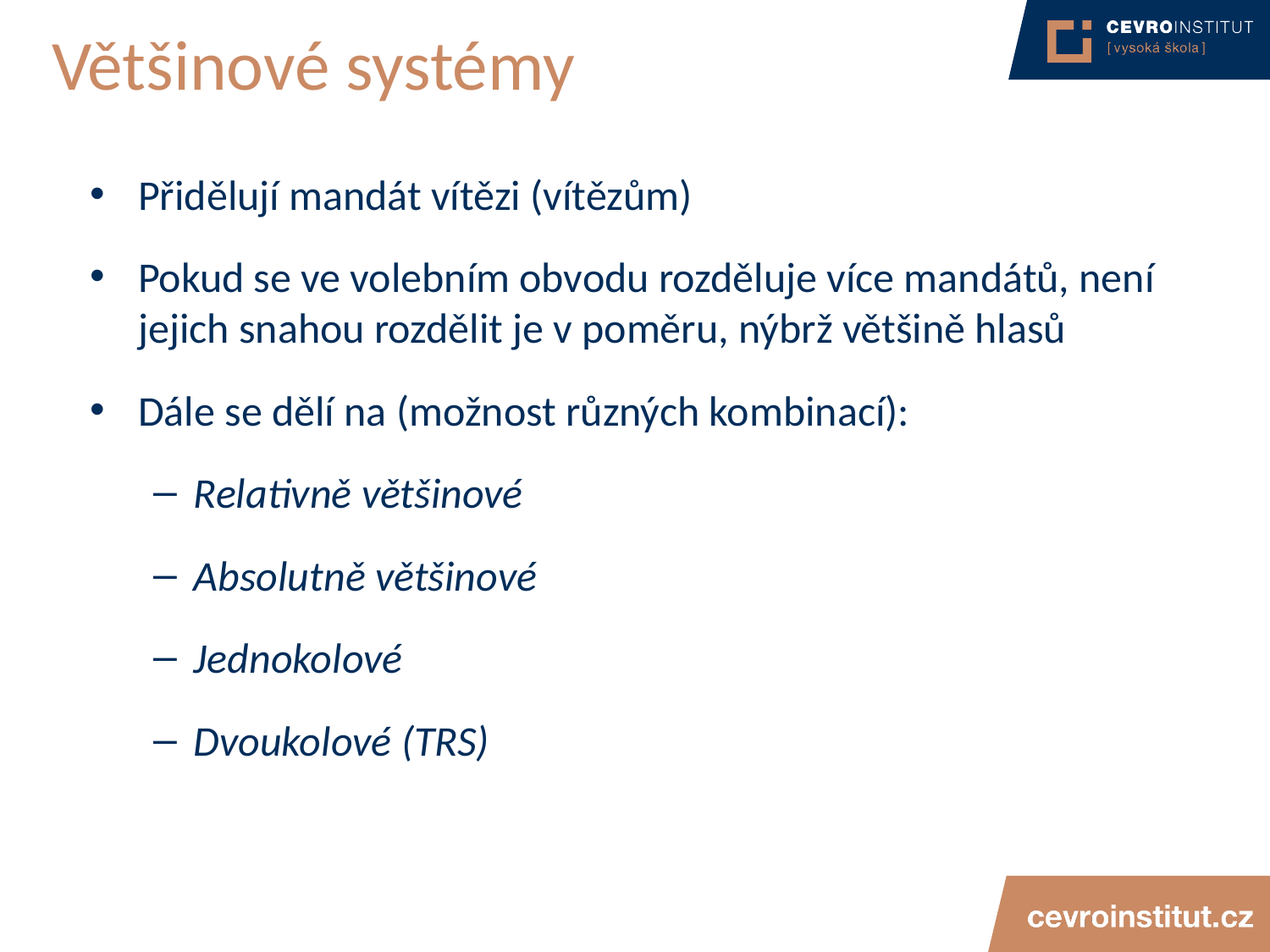

# Většinové systémy
Přidělují mandát vítězi (vítězům)
Pokud se ve volebním obvodu rozděluje více mandátů, není jejich snahou rozdělit je v poměru, nýbrž většině hlasů
Dále se dělí na (možnost různých kombinací):
Relativně většinové
Absolutně většinové
Jednokolové
Dvoukolové (TRS)